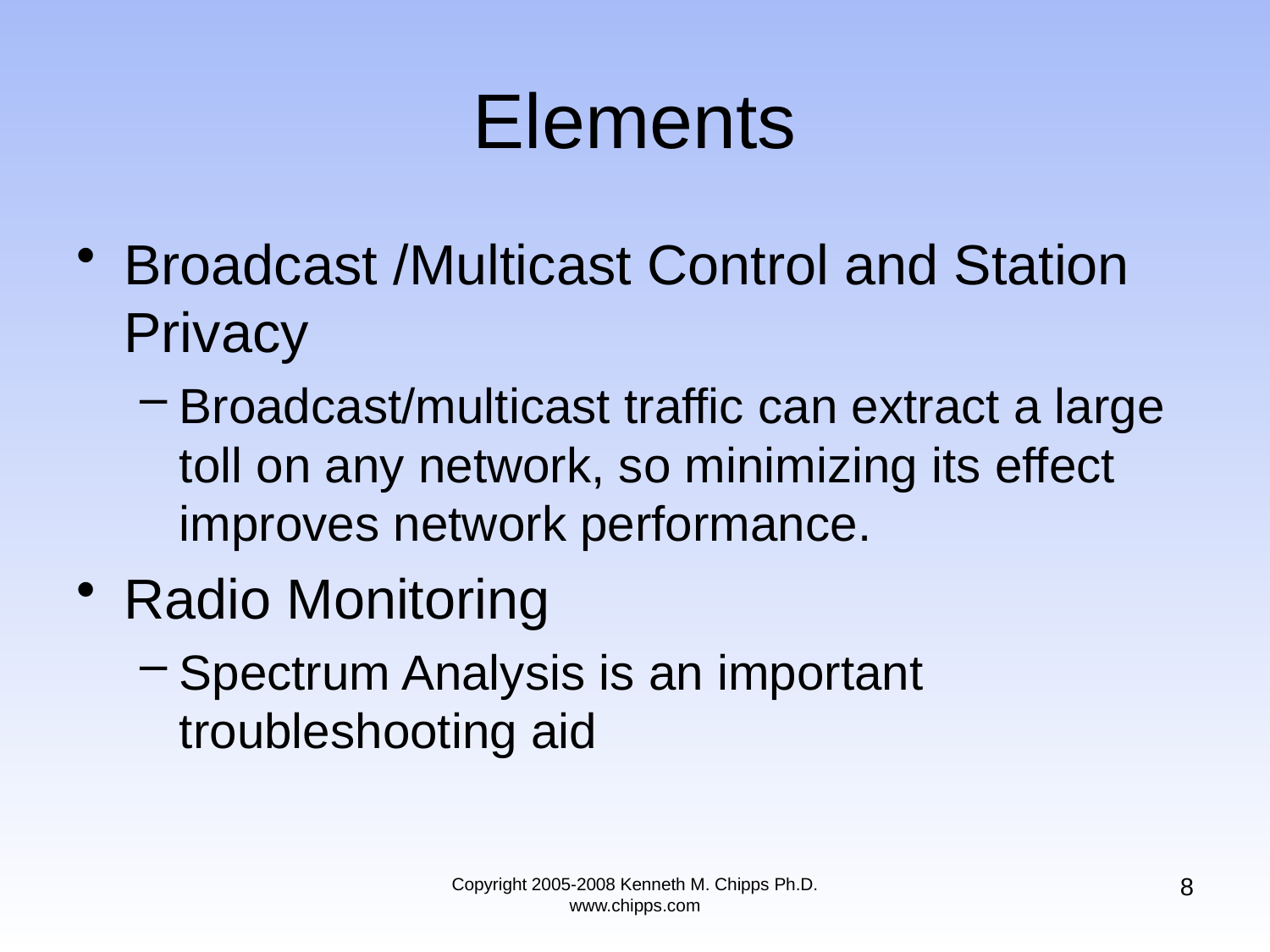

# Elements
Broadcast /Multicast Control and Station Privacy
Broadcast/multicast traffic can extract a large toll on any network, so minimizing its effect improves network performance.
Radio Monitoring
Spectrum Analysis is an important troubleshooting aid
8
Copyright 2005-2008 Kenneth M. Chipps Ph.D. www.chipps.com